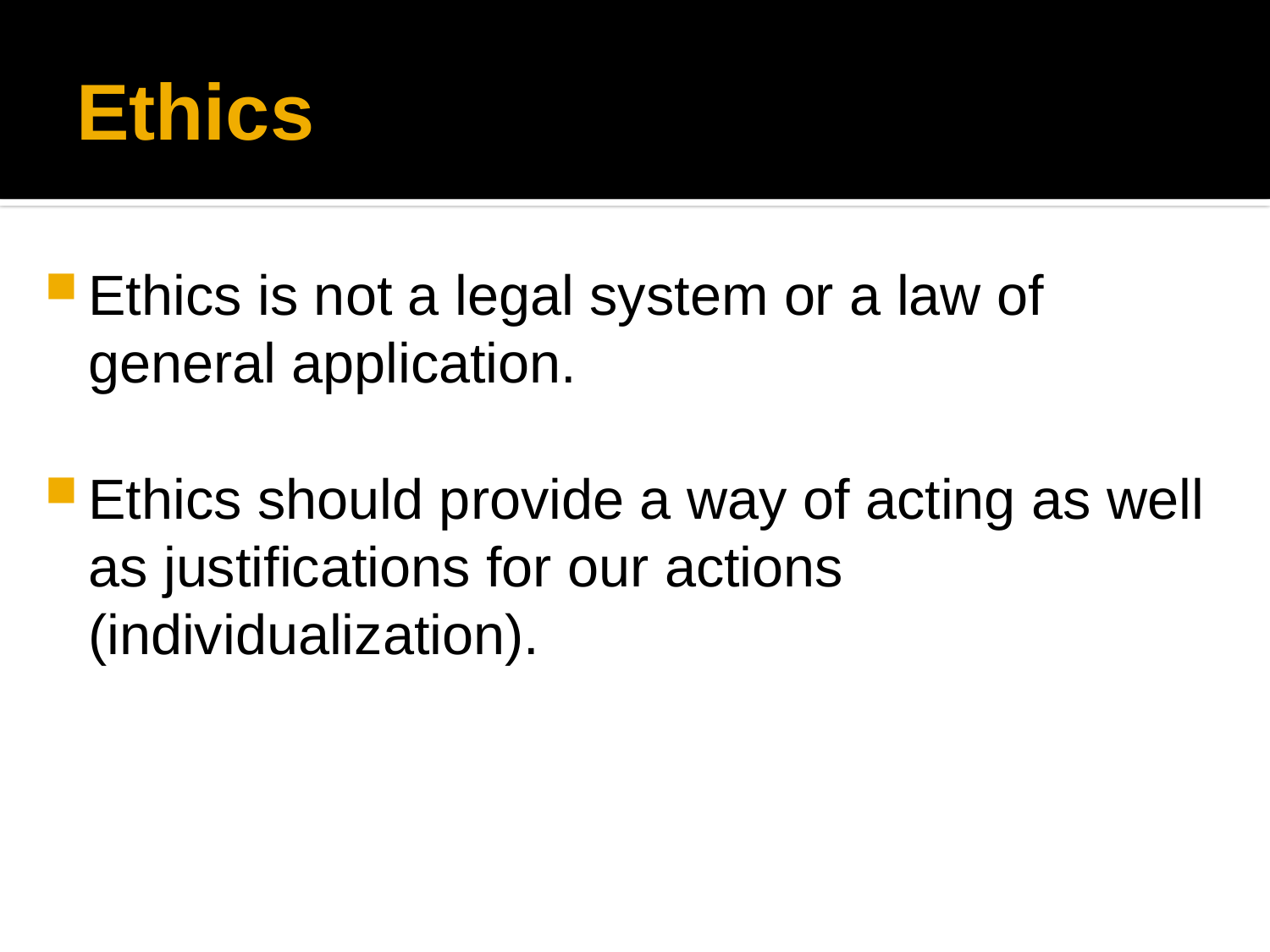

# Ethics
Ethics is not a legal system or a law of general application.

Ethics should provide a way of acting as well as justifications for our actions (individualization).